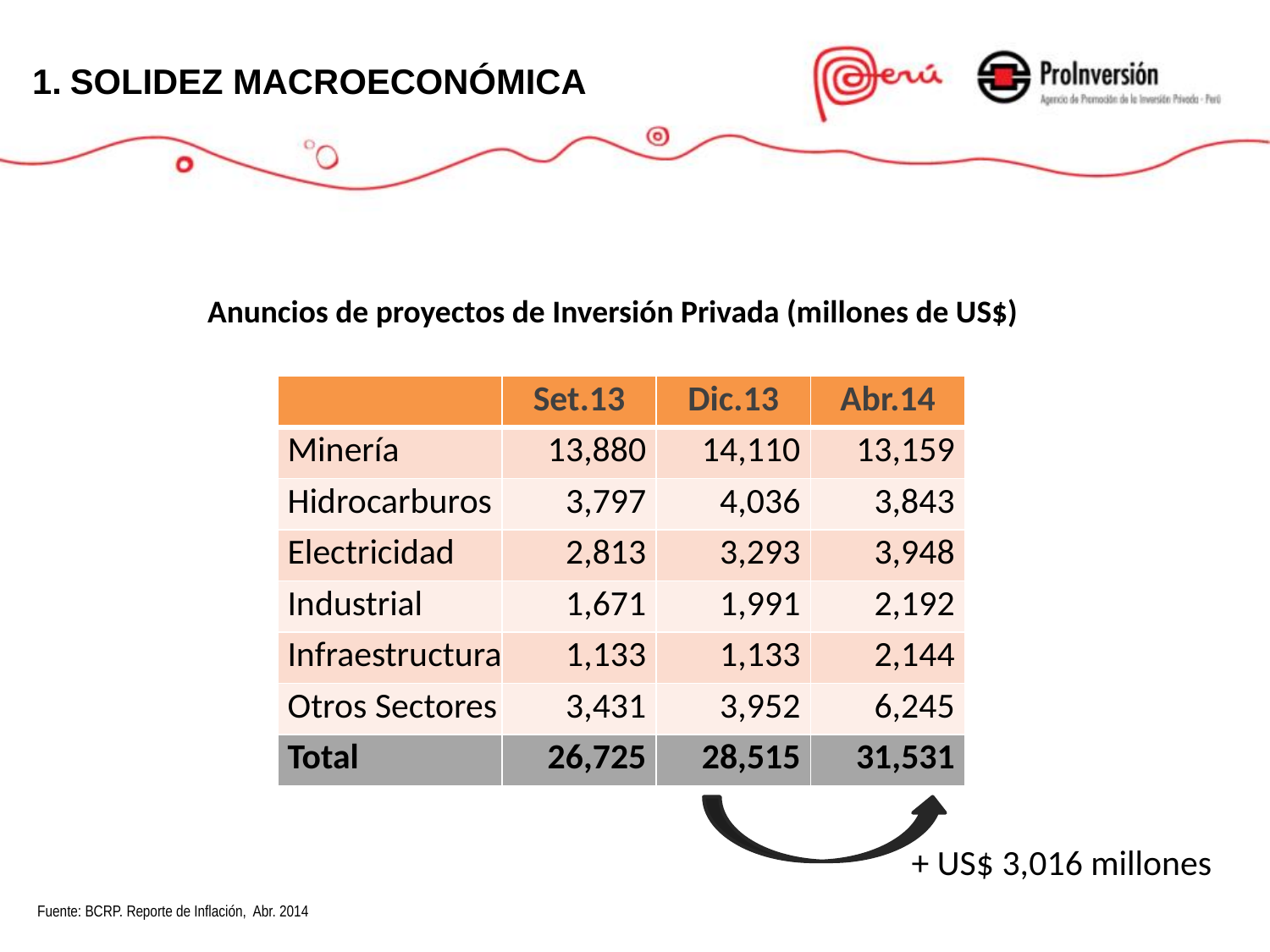

SOLIDEZ MACROECONÓMICA
ESTABILIDAD MACROECONÓMICA
MACROECONOMIC STABILITY
Anuncios de proyectos de Inversión Privada (millones de US$)
|  | Set.13 | Dic.13 | Abr.14 |
| --- | --- | --- | --- |
| Minería | 13,880 | 14,110 | 13,159 |
| Hidrocarburos | 3,797 | 4,036 | 3,843 |
| Electricidad | 2,813 | 3,293 | 3,948 |
| Industrial | 1,671 | 1,991 | 2,192 |
| Infraestructura | 1,133 | 1,133 | 2,144 |
| Otros Sectores | 3,431 | 3,952 | 6,245 |
| Total | 26,725 | 28,515 | 31,531 |

 + US$ 3,016 millones
Fuente: BCRP. Reporte de Inflación,  Abr. 2014